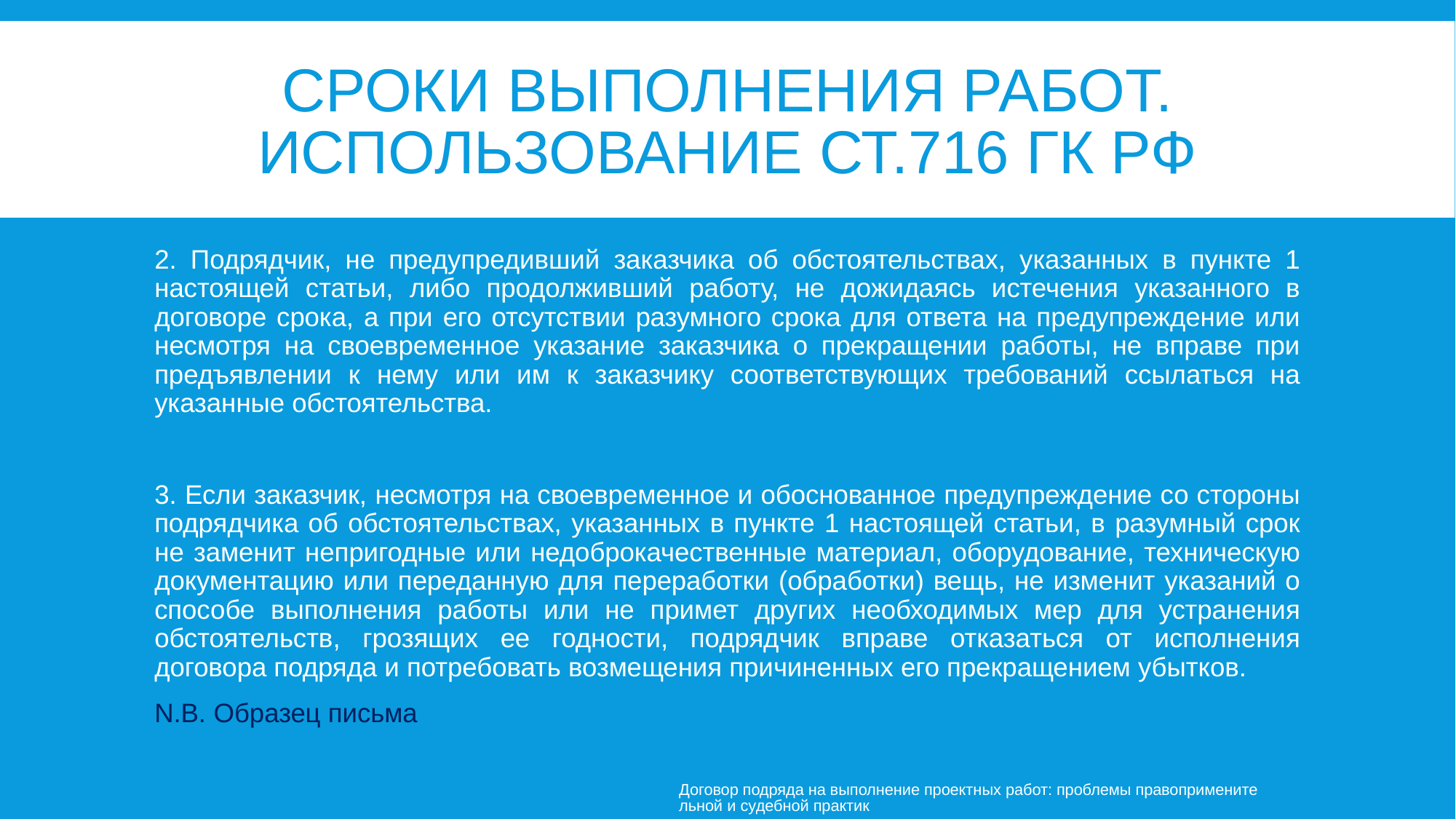

# Сроки выполнения работ. Использование ст.716 гк рф
2. Подрядчик, не предупредивший заказчика об обстоятельствах, указанных в пункте 1 настоящей статьи, либо продолживший работу, не дожидаясь истечения указанного в договоре срока, а при его отсутствии разумного срока для ответа на предупреждение или несмотря на своевременное указание заказчика о прекращении работы, не вправе при предъявлении к нему или им к заказчику соответствующих требований ссылаться на указанные обстоятельства.

3. Если заказчик, несмотря на своевременное и обоснованное предупреждение со стороны подрядчика об обстоятельствах, указанных в пункте 1 настоящей статьи, в разумный срок не заменит непригодные или недоброкачественные материал, оборудование, техническую документацию или переданную для переработки (обработки) вещь, не изменит указаний о способе выполнения работы или не примет других необходимых мер для устранения обстоятельств, грозящих ее годности, подрядчик вправе отказаться от исполнения договора подряда и потребовать возмещения причиненных его прекращением убытков.
N.B. Образец письма

Договор подряда на выполнение проектных работ: проблемы правоприменительной и судебной практик